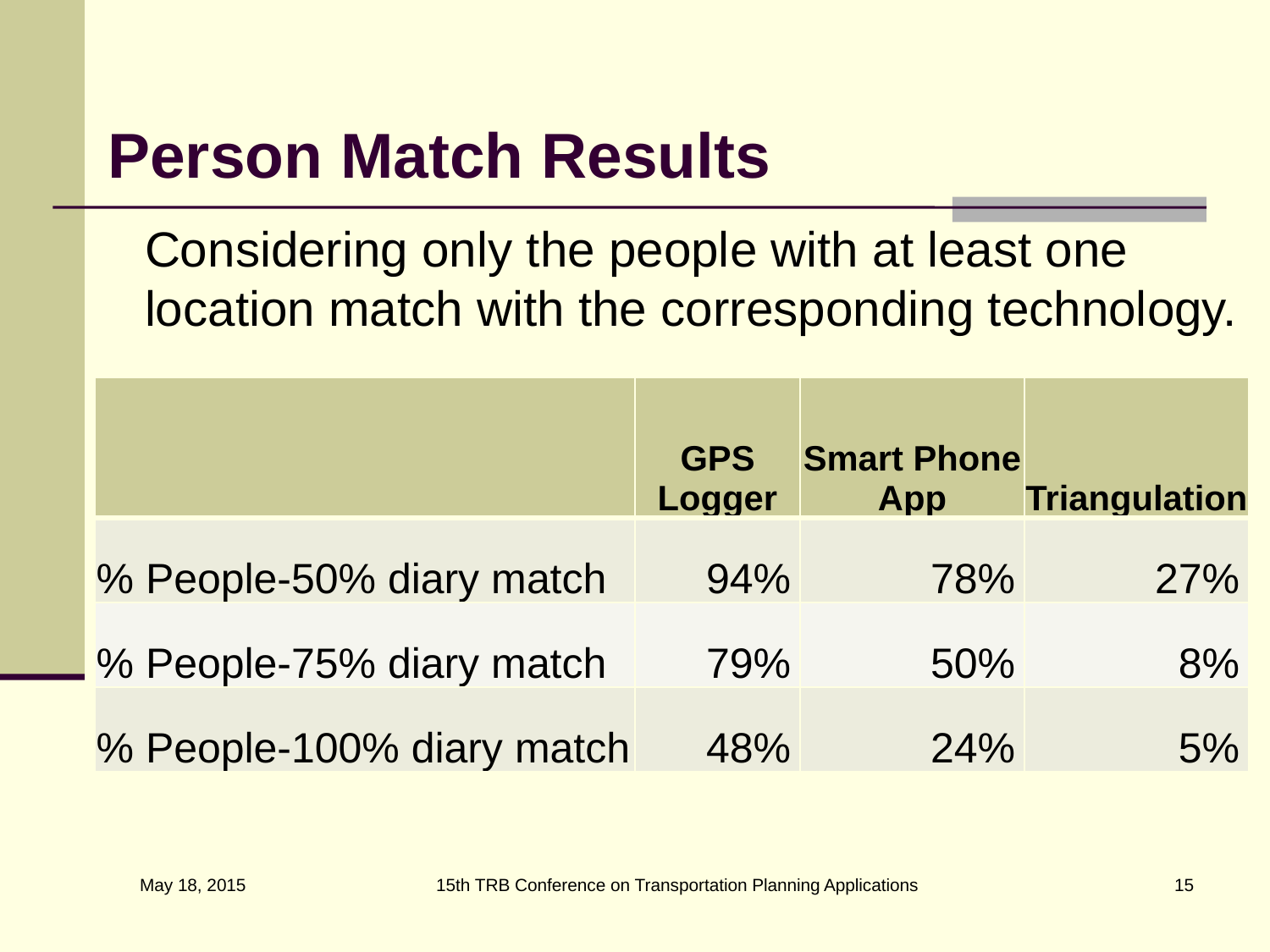

Person Match Results
Considering only the people with at least one location match with the corresponding technology.
|  | GPS Logger | Smart Phone App | Triangulation |
| --- | --- | --- | --- |
| % People-50% diary match | 94% | 78% | 27% |
| % People-75% diary match | 79% | 50% | 8% |
| % People-100% diary match | 48% | 24% | 5% |
15th TRB Conference on Transportation Planning Applications
15
May 18, 2015